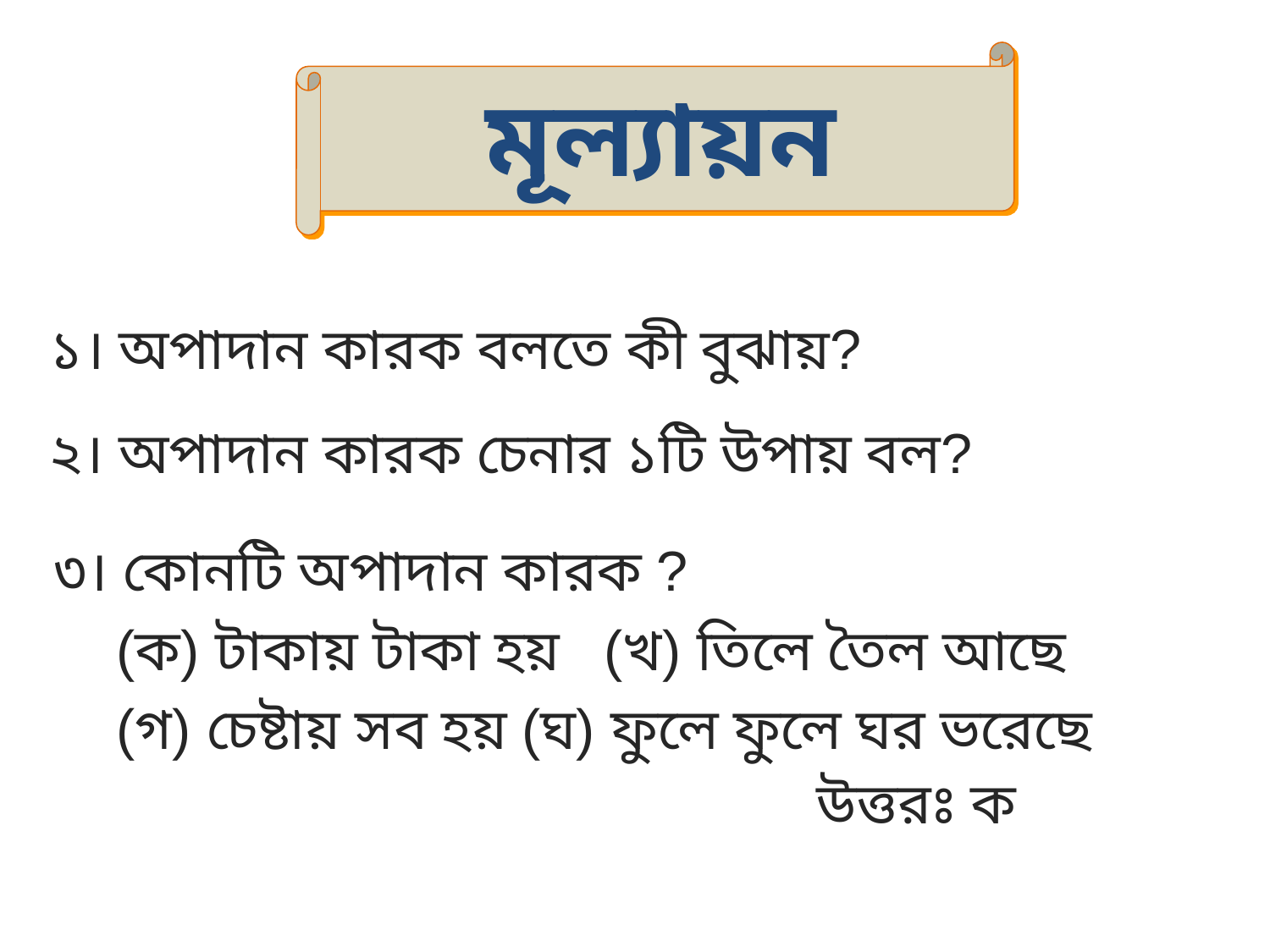

মূল্যায়ন

১। অপাদান কারক বলতে কী বুঝায়?
২। অপাদান কারক চেনার ১টি উপায় বল?
৩। কোনটি অপাদান কারক ?
    (ক) টাকায় টাকা হয়   (খ) তিলে তৈল আছে
    (গ) চেষ্টায় সব হয় (ঘ) ফুলে ফুলে ঘর ভরেছে

উত্তরঃ ক